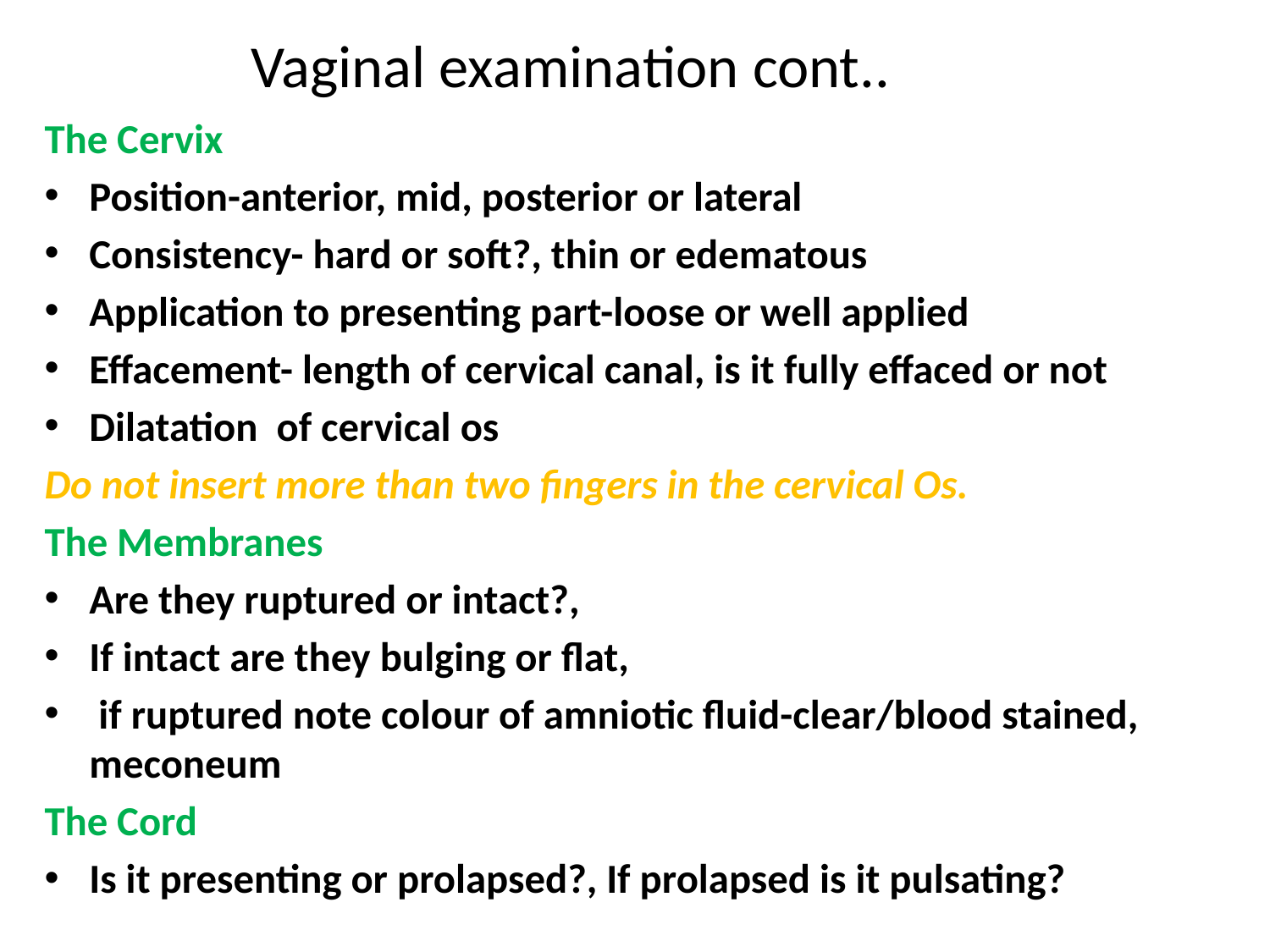

# Vaginal examination cont..
The Cervix
Position-anterior, mid, posterior or lateral
Consistency- hard or soft?, thin or edematous
Application to presenting part-loose or well applied
Effacement- length of cervical canal, is it fully effaced or not
Dilatation  of cervical os
Do not insert more than two fingers in the cervical Os.
The Membranes
Are they ruptured or intact?,
If intact are they bulging or flat,
 if ruptured note colour of amniotic fluid-clear/blood stained, meconeum
The Cord
Is it presenting or prolapsed?, If prolapsed is it pulsating?